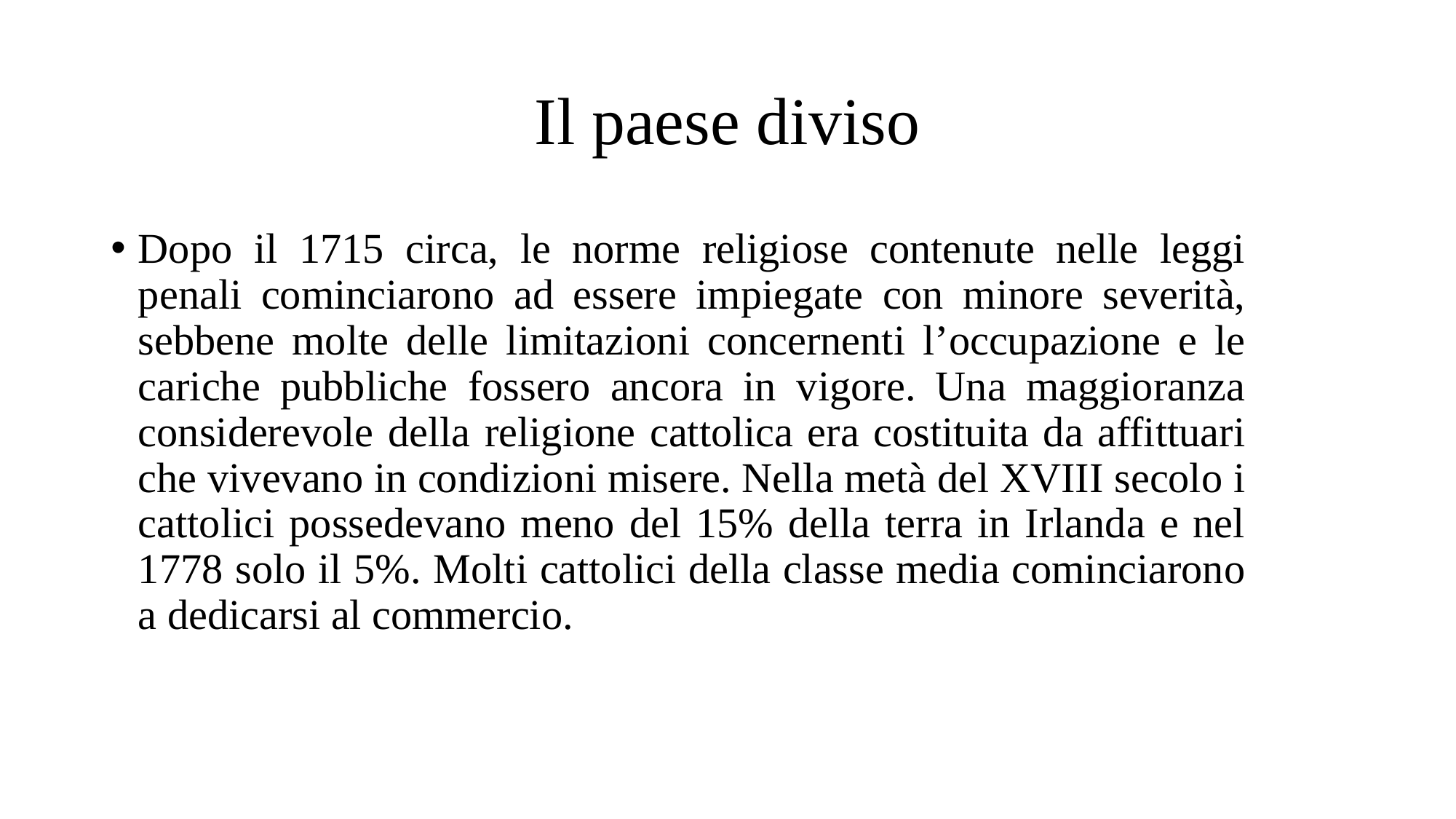

# Il paese diviso
Dopo il 1715 circa, le norme religiose contenute nelle leggi penali cominciarono ad essere impiegate con minore severità, sebbene molte delle limitazioni concernenti l’occupazione e le cariche pubbliche fossero ancora in vigore. Una maggioranza considerevole della religione cattolica era costituita da affittuari che vivevano in condizioni misere. Nella metà del XVIII secolo i cattolici possedevano meno del 15% della terra in Irlanda e nel 1778 solo il 5%. Molti cattolici della classe media cominciarono a dedicarsi al commercio.